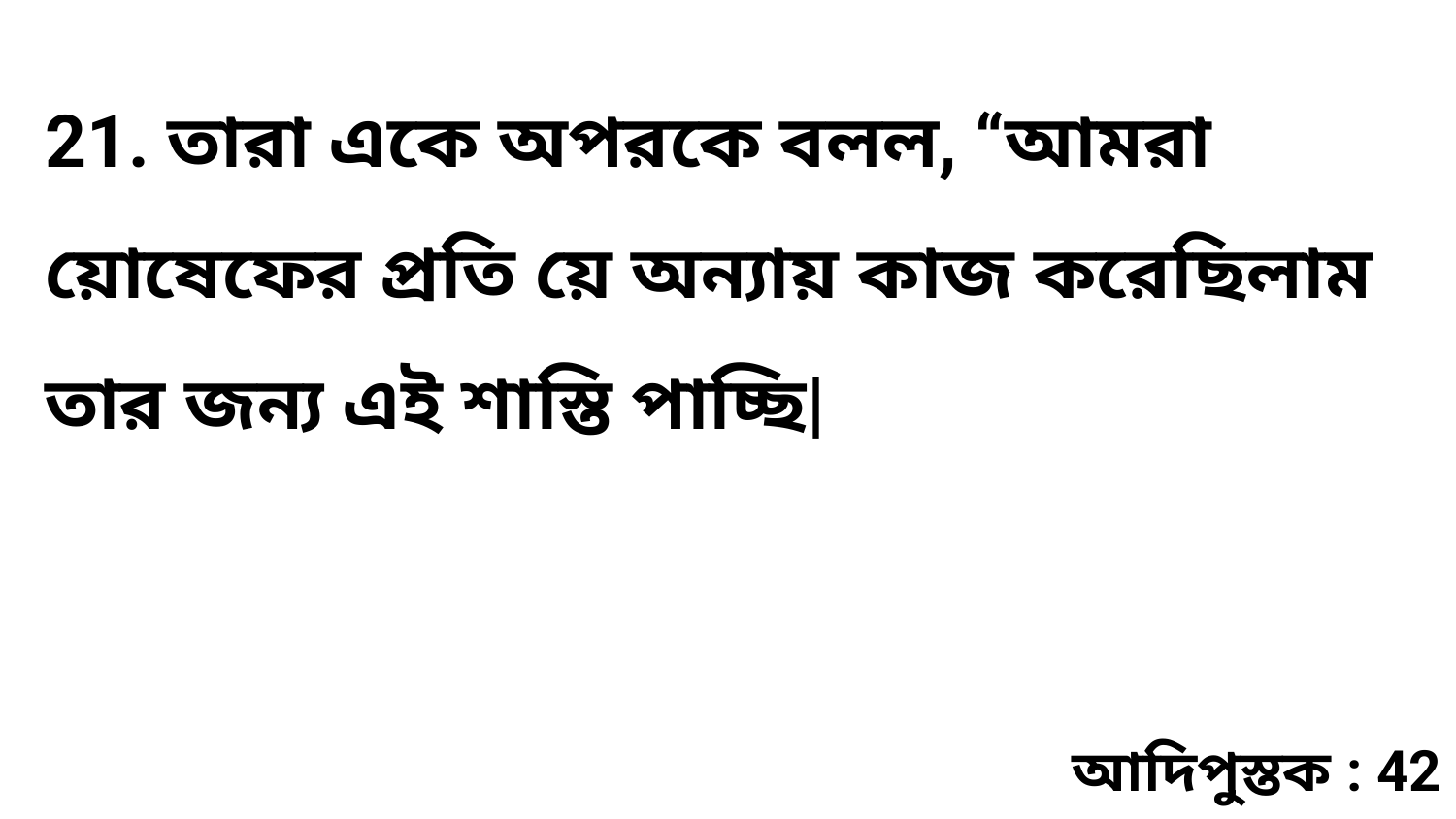

21. তারা একে অপরকে বলল, “আমরা য়োষেফের প্রতি য়ে অন্যায় কাজ করেছিলাম তার জন্য এই শাস্তি পাচ্ছি|
আদিপুস্তক : 42